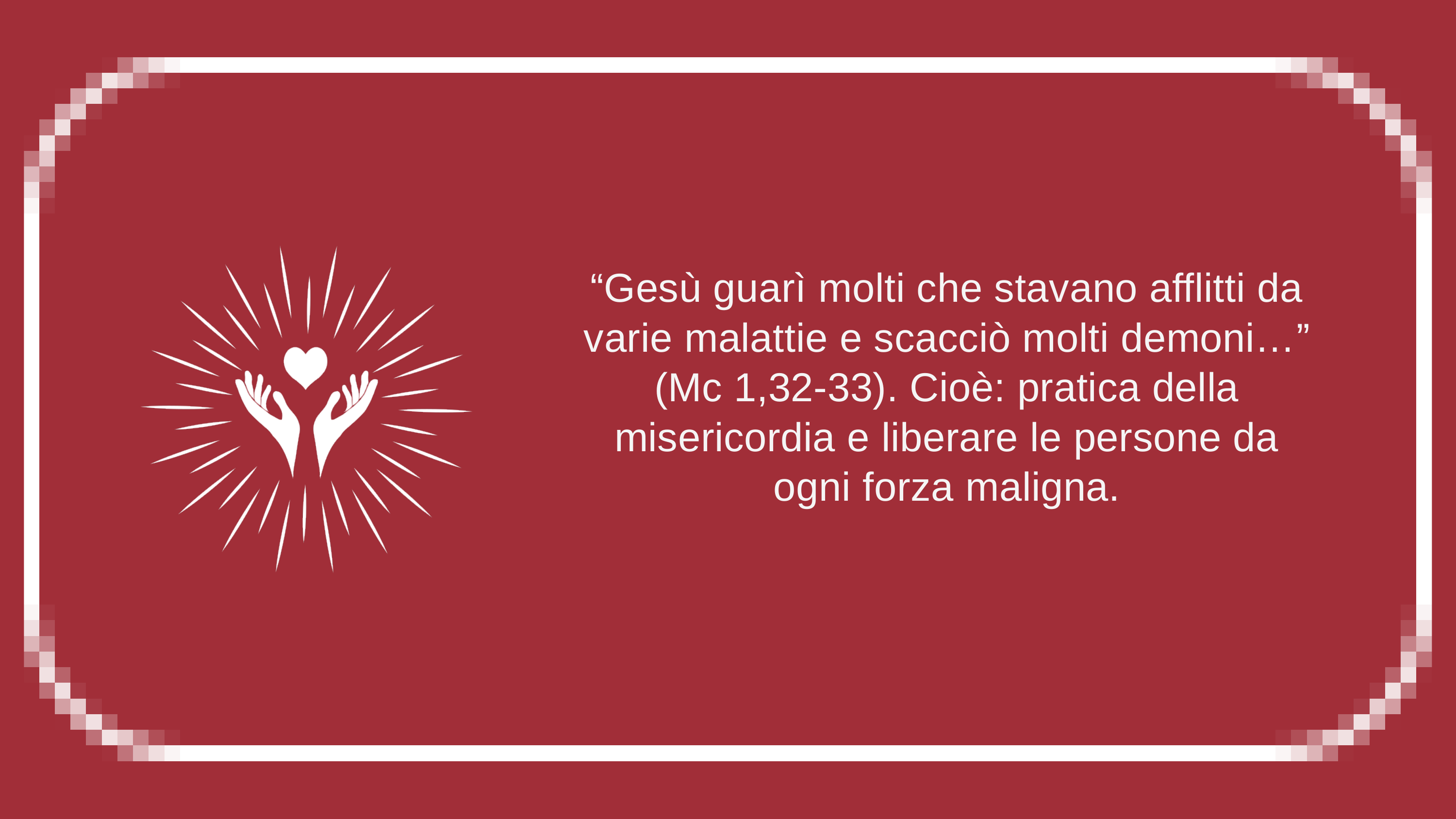

“Gesù guarì molti che stavano afflitti da varie malattie e scacciò molti demoni…” (Mc 1,32-33). Cioè: pratica della misericordia e liberare le persone da ogni forza maligna.